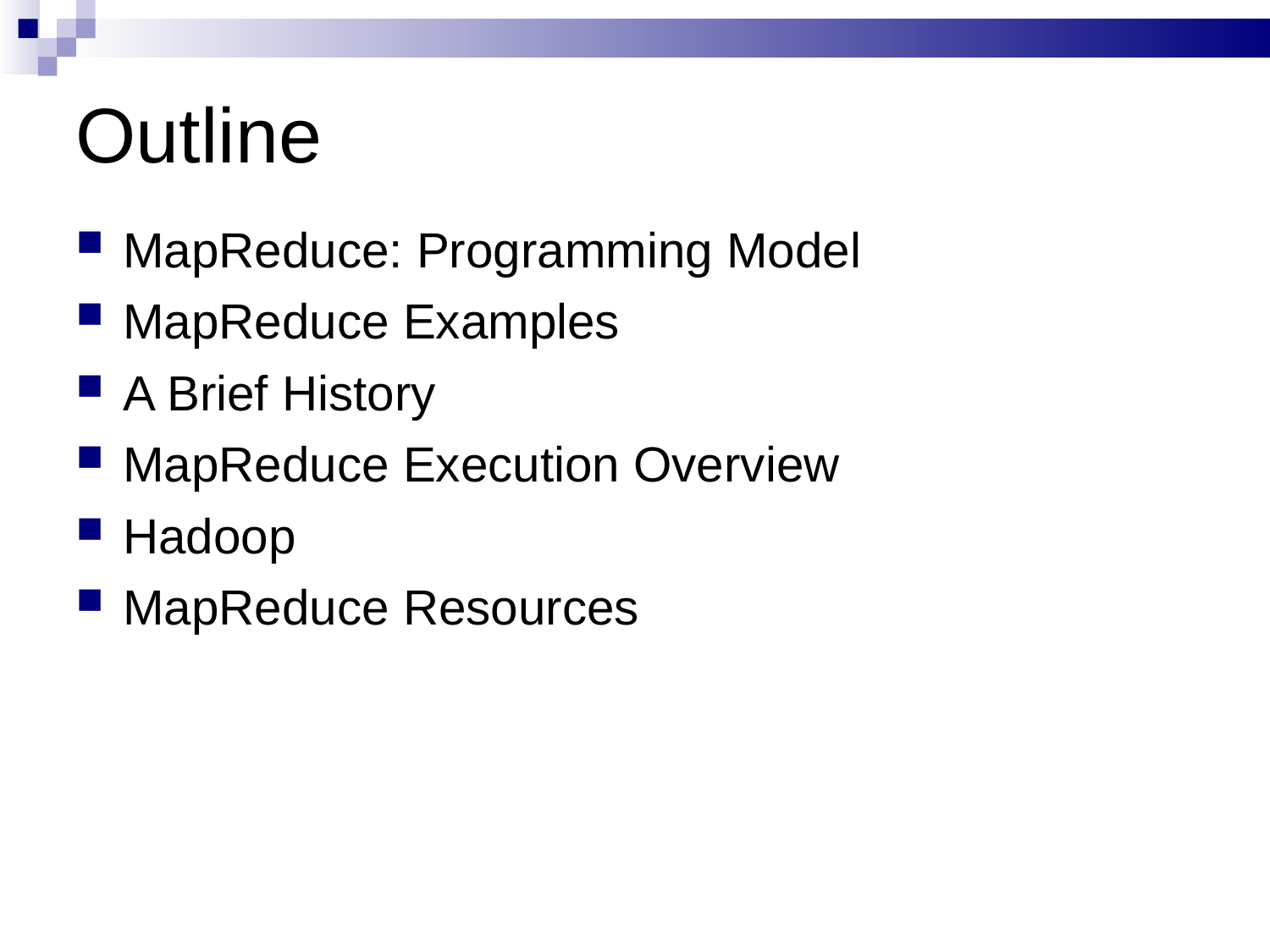

Outline
MapReduce: Programming Model
MapReduce Examples
A Brief History
MapReduce Execution Overview
Hadoop
MapReduce Resources